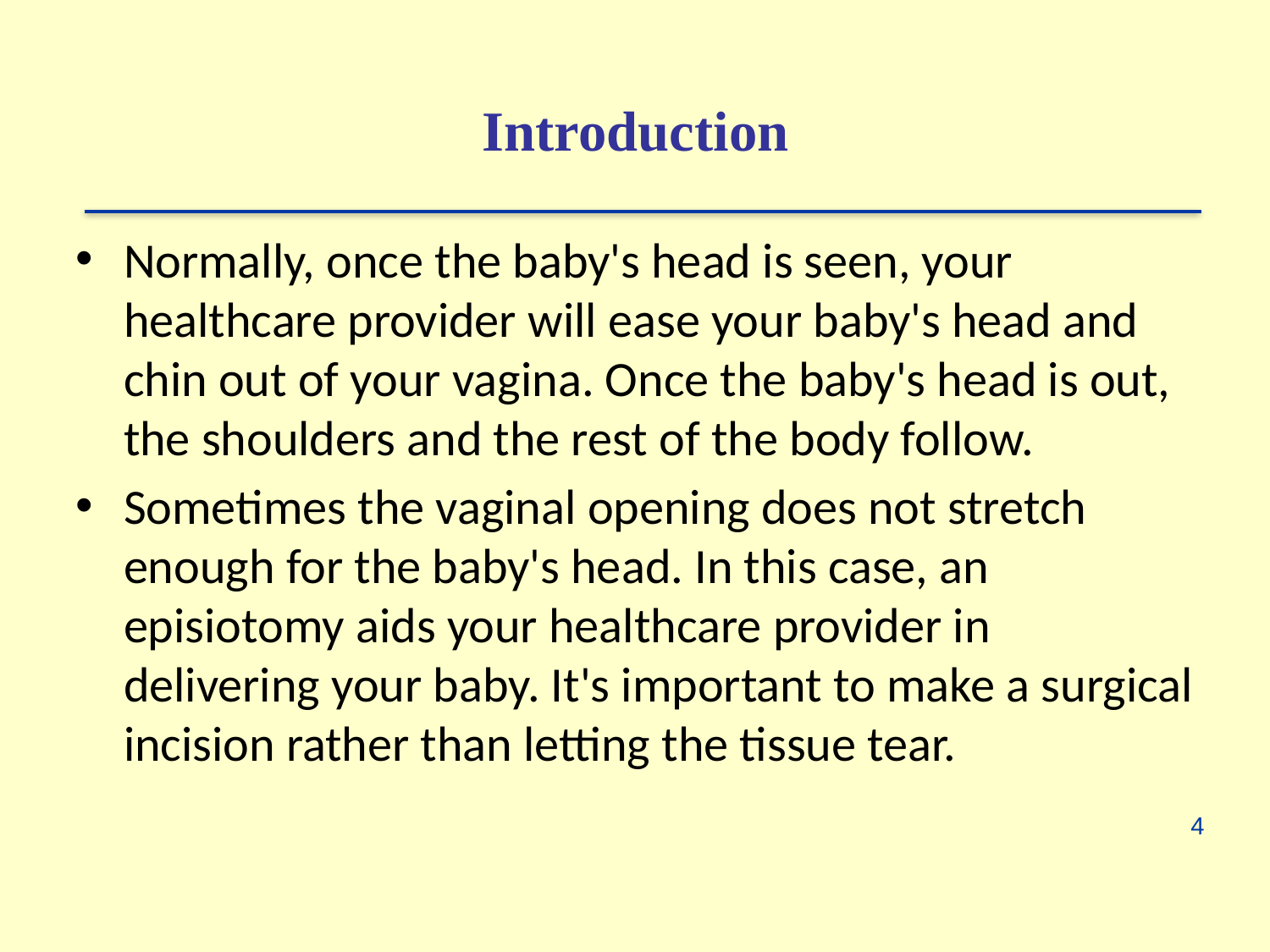

Introduction
Normally, once the baby's head is seen, your healthcare provider will ease your baby's head and chin out of your vagina. Once the baby's head is out, the shoulders and the rest of the body follow.
Sometimes the vaginal opening does not stretch enough for the baby's head. In this case, an episiotomy aids your healthcare provider in delivering your baby. It's important to make a surgical incision rather than letting the tissue tear.
4